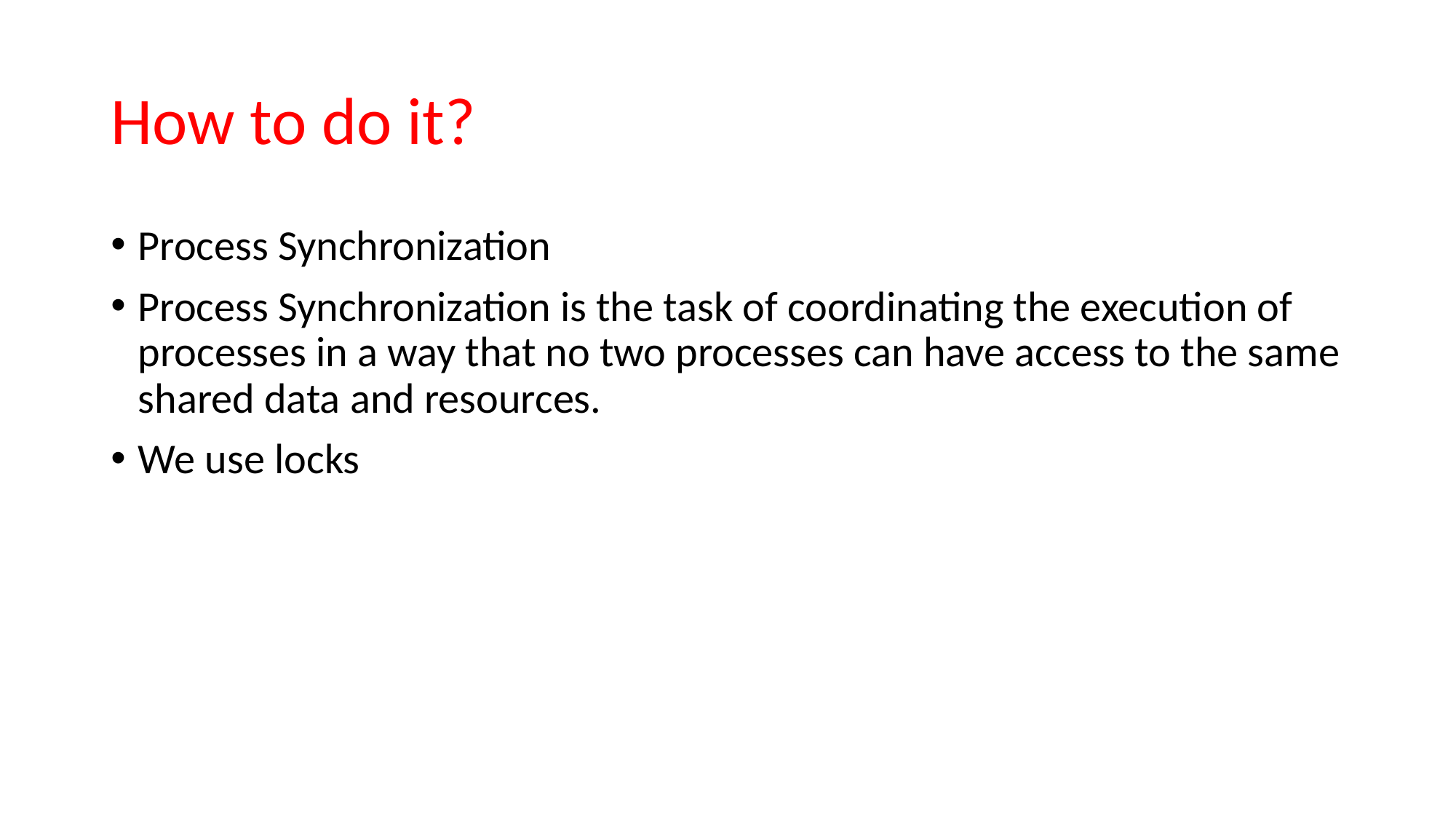

# How to do it?
Process Synchronization
Process Synchronization is the task of coordinating the execution of processes in a way that no two processes can have access to the same shared data and resources.
We use locks